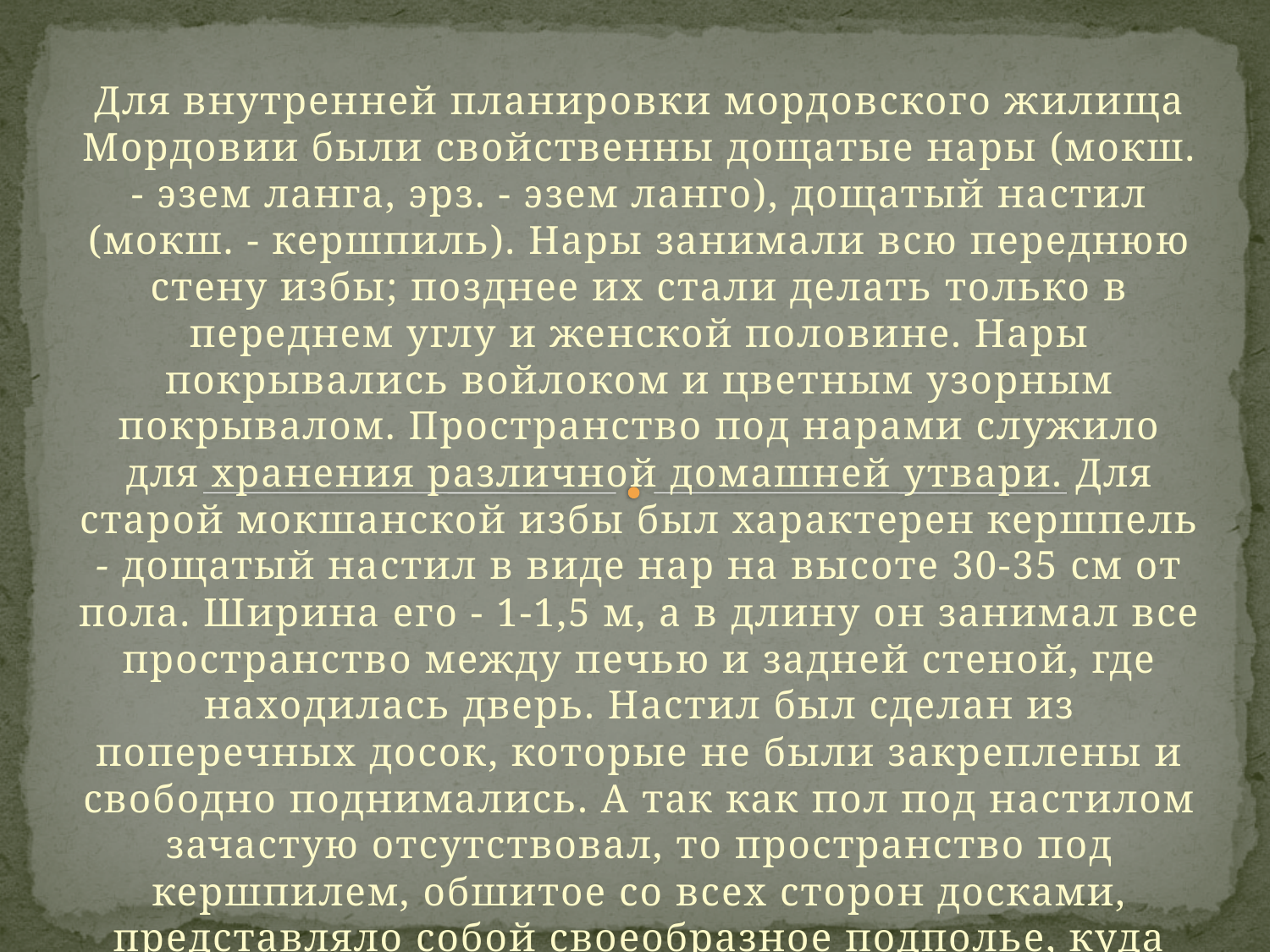

Для внутренней планировки мордовского жилища Мордовии были свойственны дощатые нары (мокш. - эзем ланга, эрз. - эзем ланго), дощатый настил (мокш. - кершпиль). Нары занимали всю переднюю стену избы; позднее их стали делать только в переднем углу и женской половине. Нары покрывались войлоком и цветным узорным покрывалом. Пространство под нарами служило для хранения различной домашней утвари. Для старой мокшанской избы был характерен кершпель - дощатый настил в виде нар на высоте 30-35 см от пола. Ширина его - 1-1,5 м, а в длину он занимал все пространство между печью и задней стеной, где находилась дверь. Настил был сделан из поперечных досок, которые не были закреплены и свободно поднимались. А так как пол под настилом зачастую отсутствовал, то пространство под кершпилем, обшитое со всех сторон досками, представляло собой своеобразное подполье, куда хозяева ссыпали на зиму картофель.